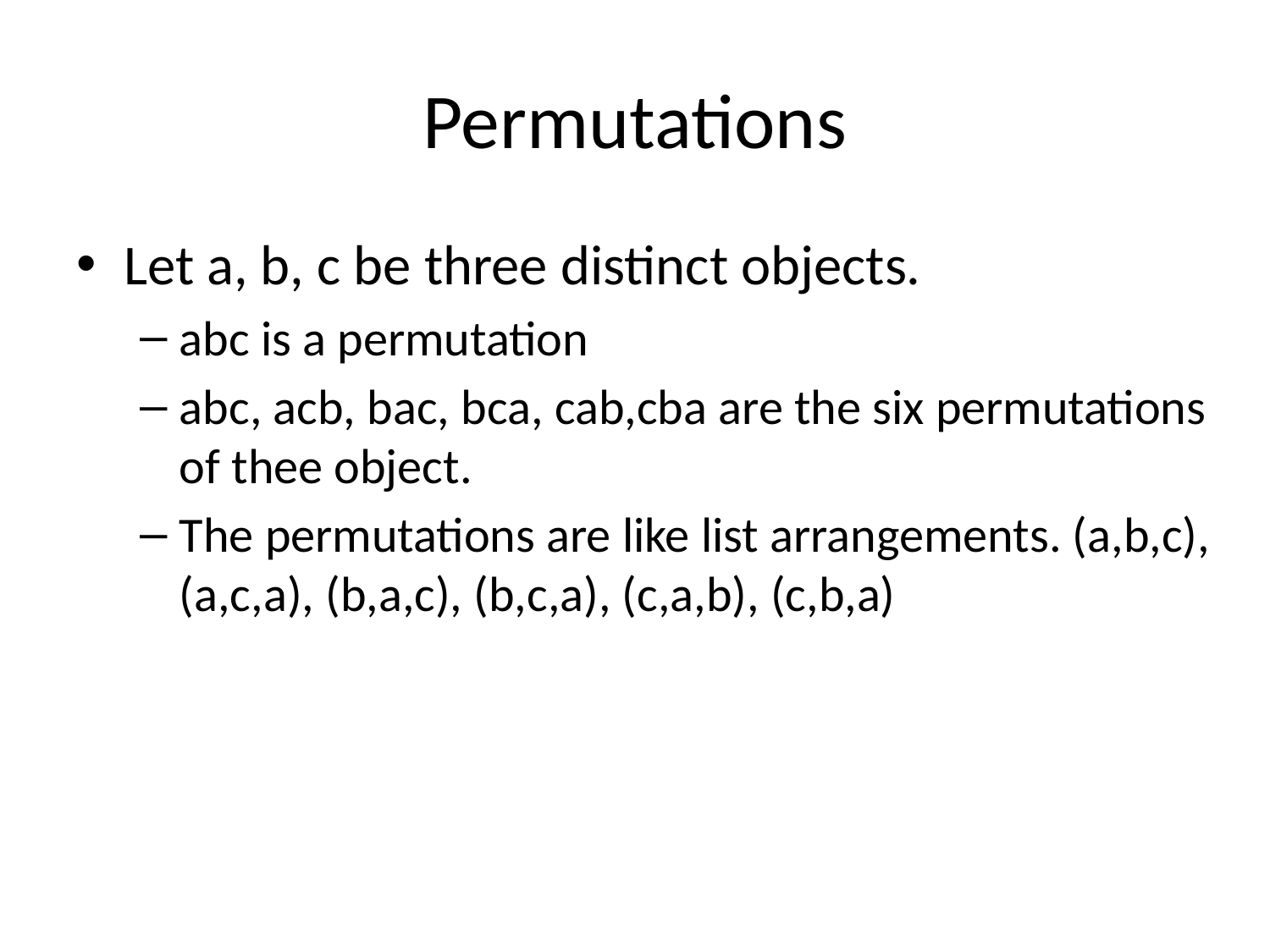

# Permutations
Let a, b, c be three distinct objects.
abc is a permutation
abc, acb, bac, bca, cab,cba are the six permutations of thee object.
The permutations are like list arrangements. (a,b,c), (a,c,a), (b,a,c), (b,c,a), (c,a,b), (c,b,a)